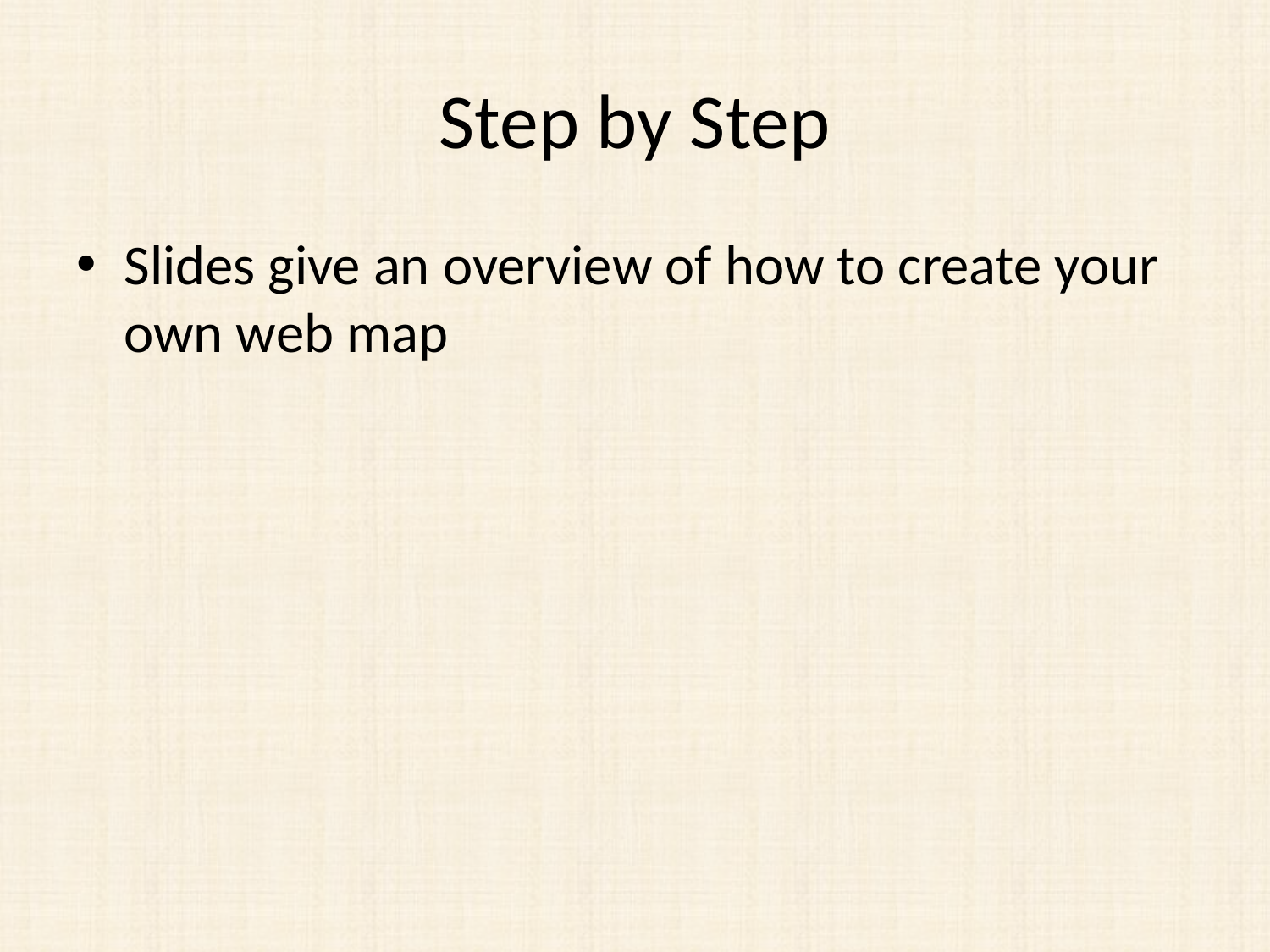

# Step by Step
Slides give an overview of how to create your own web map